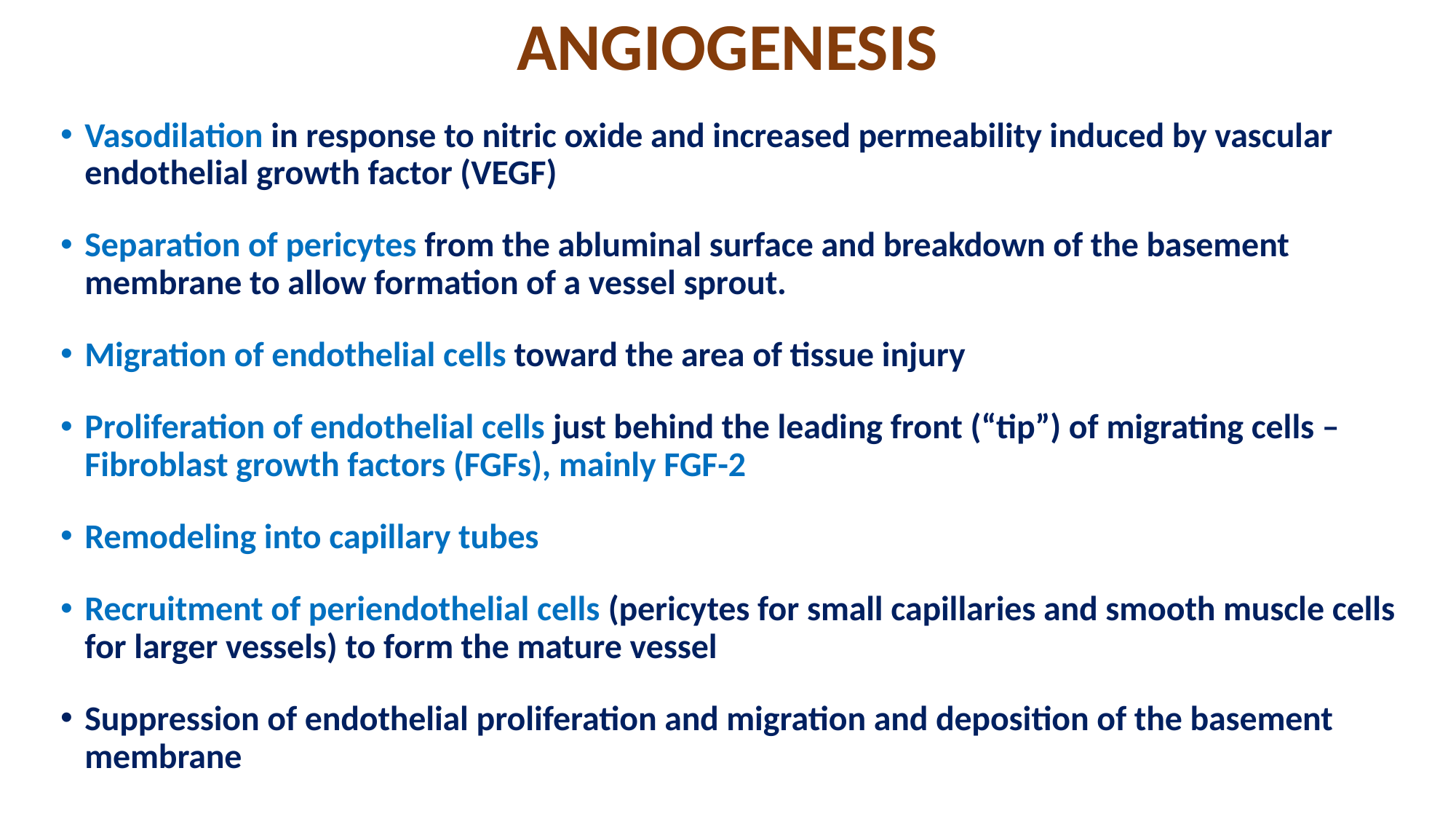

# ANGIOGENESIS
Vasodilation in response to nitric oxide and increased permeability induced by vascular endothelial growth factor (VEGF)
Separation of pericytes from the abluminal surface and breakdown of the basement membrane to allow formation of a vessel sprout.
Migration of endothelial cells toward the area of tissue injury
Proliferation of endothelial cells just behind the leading front (“tip”) of migrating cells –  Fibroblast growth factors (FGFs), mainly FGF-2
Remodeling into capillary tubes
Recruitment of periendothelial cells (pericytes for small capillaries and smooth muscle cells for larger vessels) to form the mature vessel
Suppression of endothelial proliferation and migration and deposition of the basement membrane